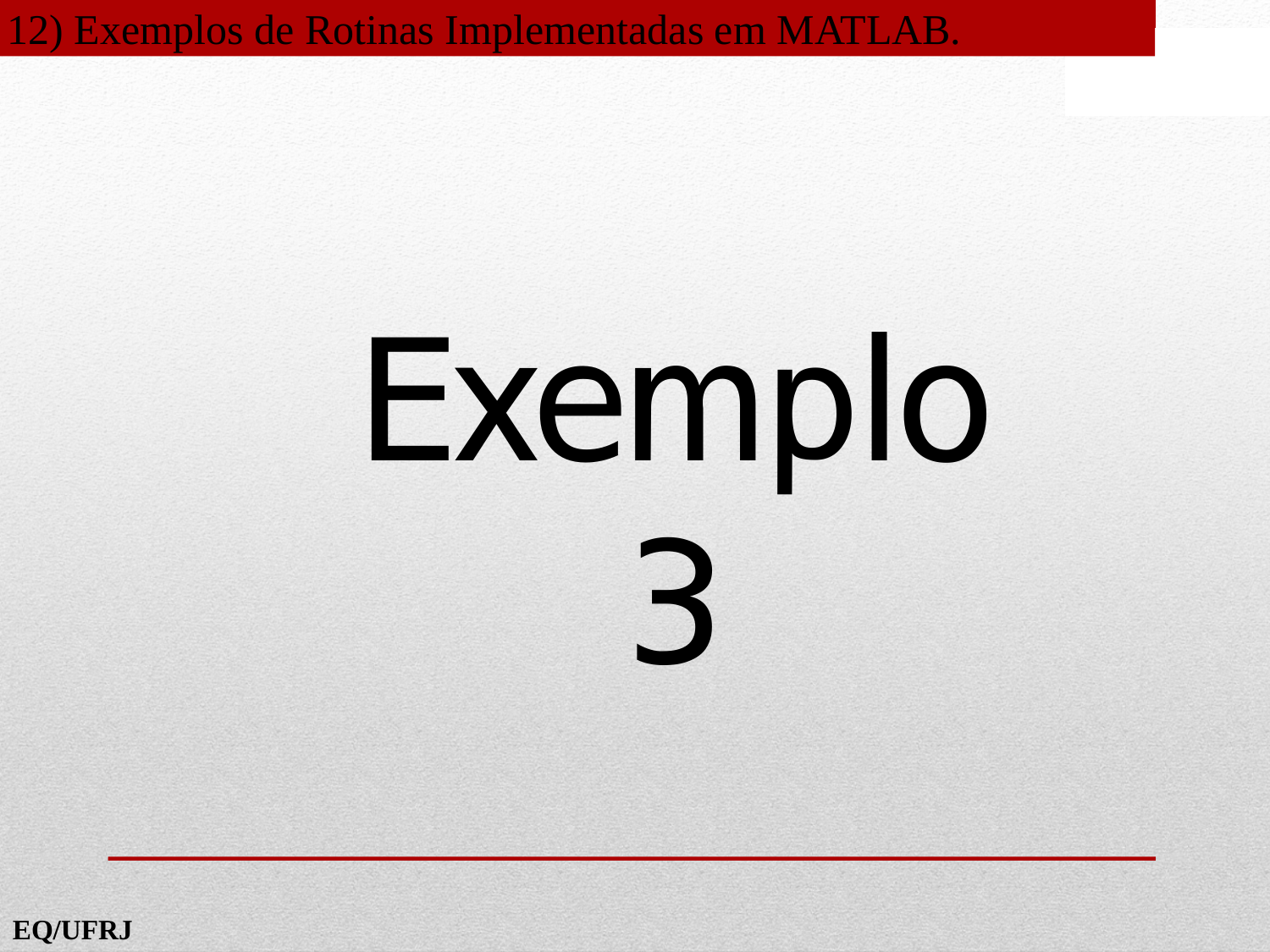

12) Exemplos de Rotinas Implementadas em MATLAB.
Exemplo
3